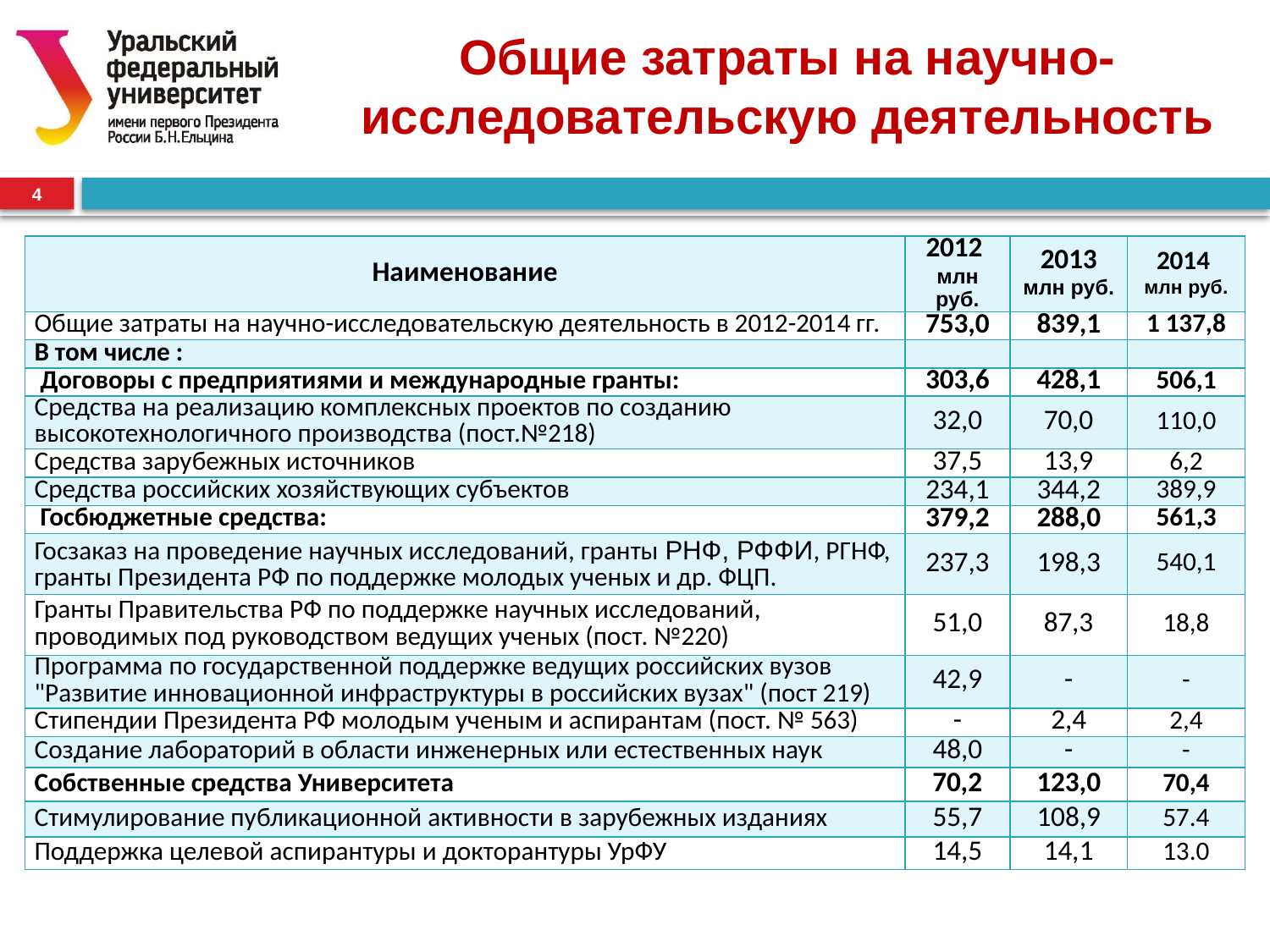

# Общие затраты на научно-исследовательскую деятельность
4
| Наименование | 2012 млн руб. | 2013 млн руб. | 2014 млн руб. |
| --- | --- | --- | --- |
| Общие затраты на научно-исследовательскую деятельность в 2012-2014 гг. | 753,0 | 839,1 | 1 137,8 |
| В том числе : |  |  |  |
| Договоры с предприятиями и международные гранты: | 303,6 | 428,1 | 506,1 |
| Средства на реализацию комплексных проектов по созданию высокотехнологичного производства (пост.№218) | 32,0 | 70,0 | 110,0 |
| Средства зарубежных источников | 37,5 | 13,9 | 6,2 |
| Средства российских хозяйствующих субъектов | 234,1 | 344,2 | 389,9 |
| Госбюджетные средства: | 379,2 | 288,0 | 561,3 |
| Госзаказ на проведение научных исследований, гранты РНФ, РФФИ, РГНФ, гранты Президента РФ по поддержке молодых ученых и др. ФЦП. | 237,3 | 198,3 | 540,1 |
| Гранты Правительства РФ по поддержке научных исследований, проводимых под руководством ведущих ученых (пост. №220) | 51,0 | 87,3 | 18,8 |
| Программа по государственной поддержке ведущих российских вузов "Развитие инновационной инфраструктуры в российских вузах" (пост 219) | 42,9 | - | - |
| Стипендии Президента РФ молодым ученым и аспирантам (пост. № 563) | - | 2,4 | 2,4 |
| Создание лабораторий в области инженерных или естественных наук | 48,0 | - | - |
| Собственные средства Университета | 70,2 | 123,0 | 70,4 |
| Стимулирование публикационной активности в зарубежных изданиях | 55,7 | 108,9 | 57.4 |
| Поддержка целевой аспирантуры и докторантуры УрФУ | 14,5 | 14,1 | 13.0 |